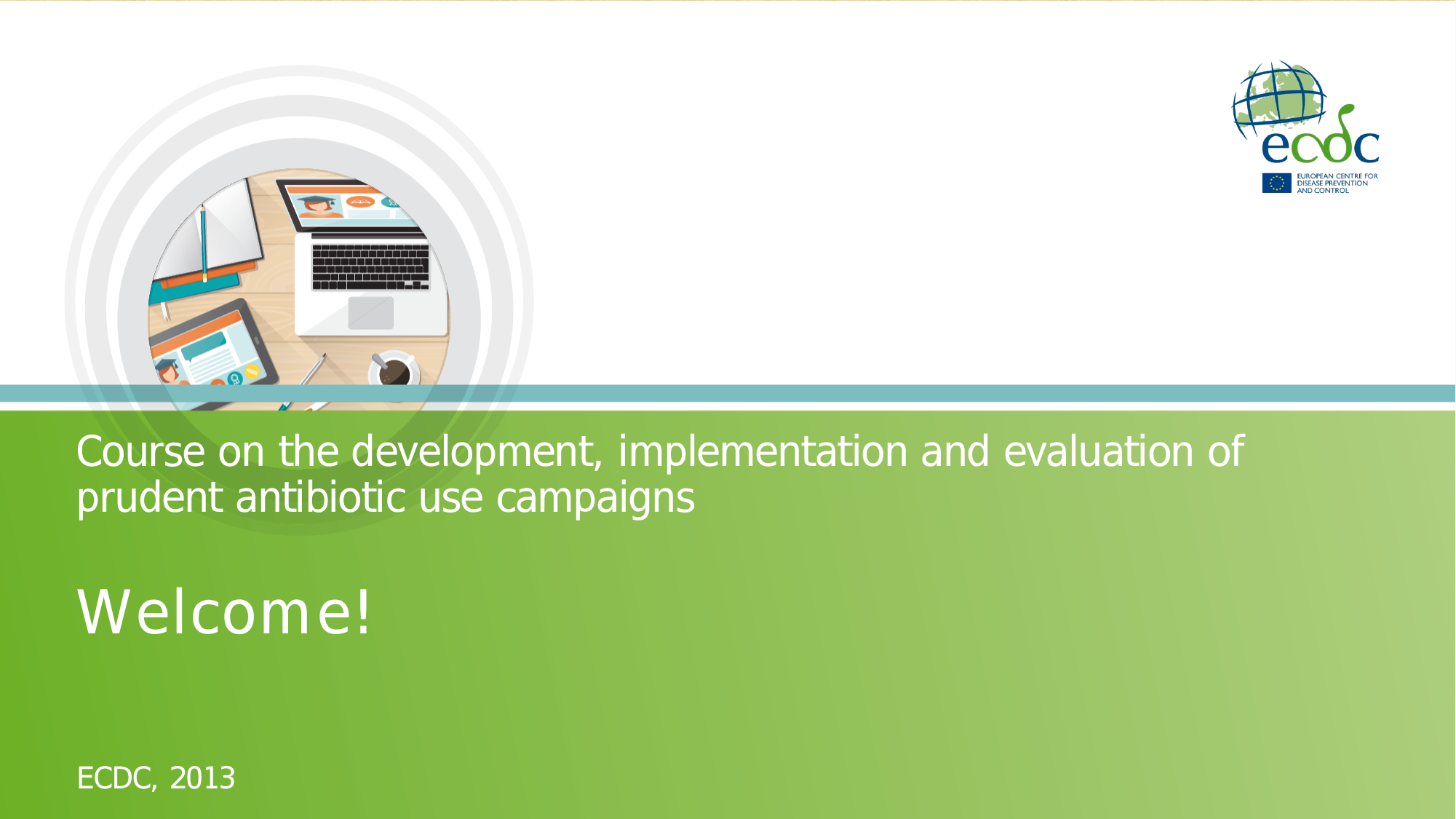

Course on the development, implementation and evaluation of prudent antibiotic use campaigns

# Welcome!

ECDC, 2013